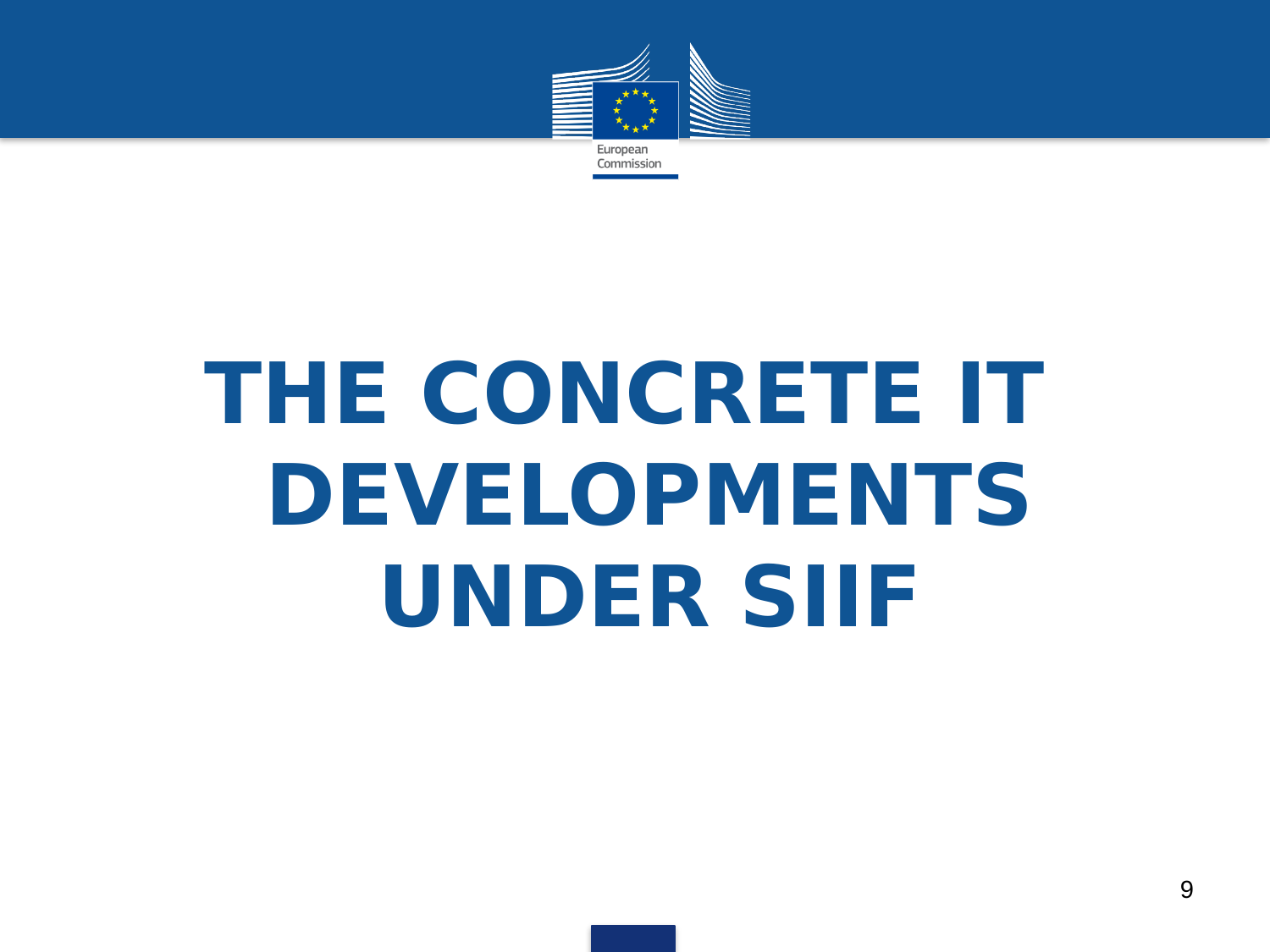

# THE CONCRETE IT DEVELOPMENTS UNDER SIIF
9